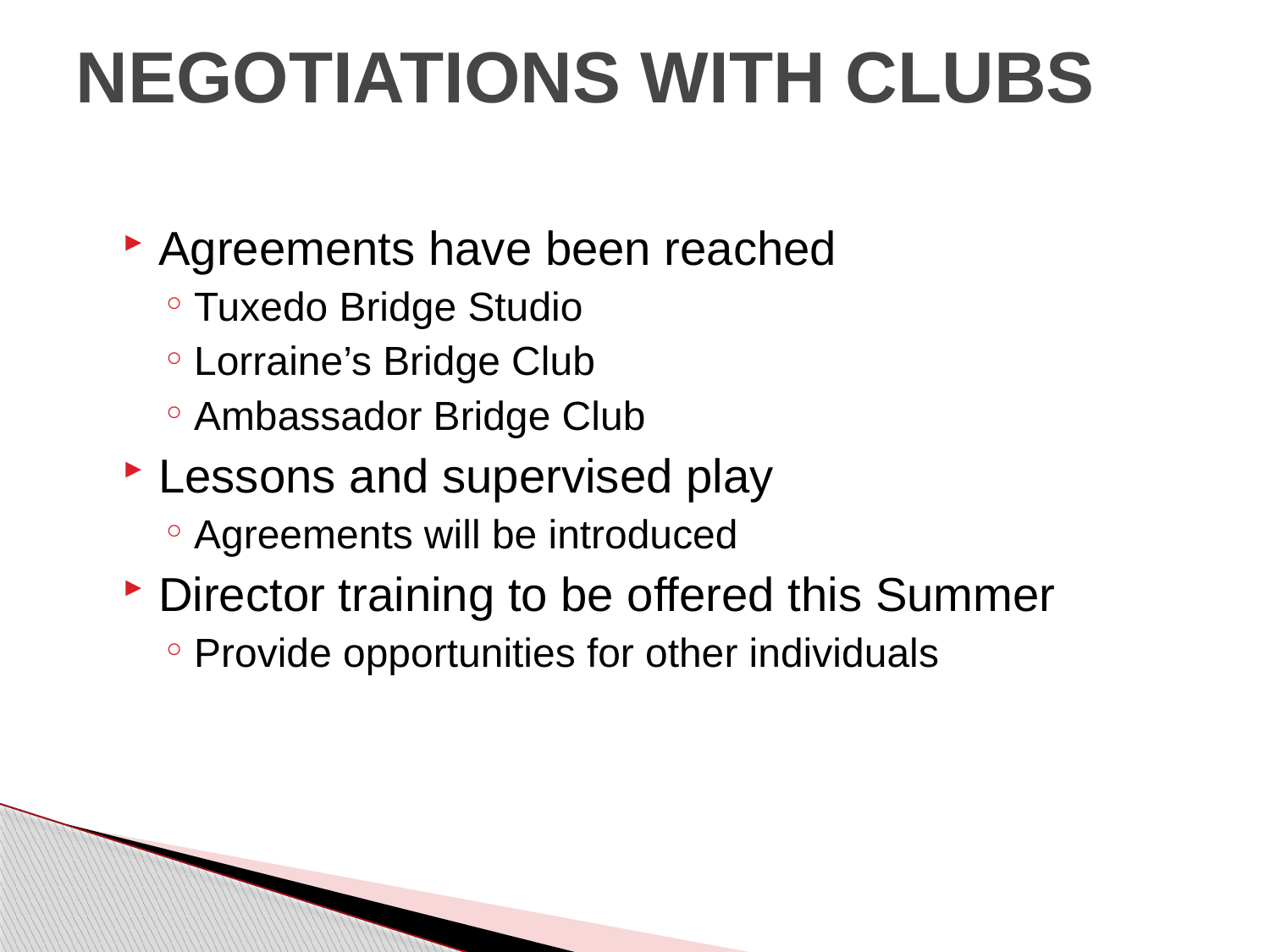

# NEGOTIATIONS WITH CLUBS
Agreements have been reached
Tuxedo Bridge Studio
Lorraine’s Bridge Club
Ambassador Bridge Club
Lessons and supervised play
Agreements will be introduced
Director training to be offered this Summer
Provide opportunities for other individuals